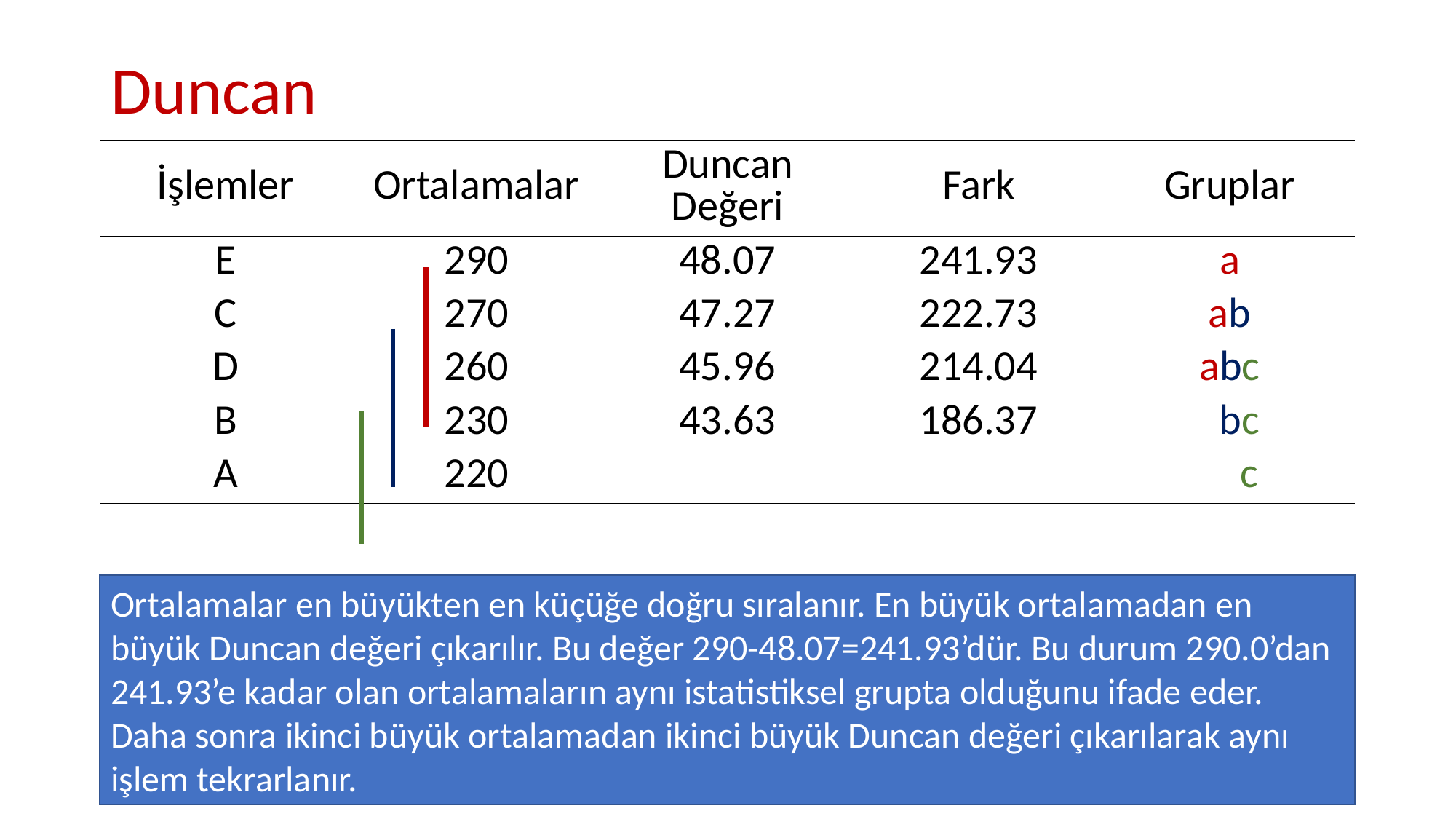

# Duncan
| İşlemler | Ortalamalar | Duncan Değeri | Fark | Gruplar |
| --- | --- | --- | --- | --- |
| E | 290 | 48.07 | 241.93 | a |
| C | 270 | 47.27 | 222.73 | ab |
| D | 260 | 45.96 | 214.04 | abc |
| B | 230 | 43.63 | 186.37 | bc |
| A | 220 |  |  | c |
Ortalamalar en büyükten en küçüğe doğru sıralanır. En büyük ortalamadan en büyük Duncan değeri çıkarılır. Bu değer 290-48.07=241.93’dür. Bu durum 290.0’dan 241.93’e kadar olan ortalamaların aynı istatistiksel grupta olduğunu ifade eder. Daha sonra ikinci büyük ortalamadan ikinci büyük Duncan değeri çıkarılarak aynı işlem tekrarlanır.